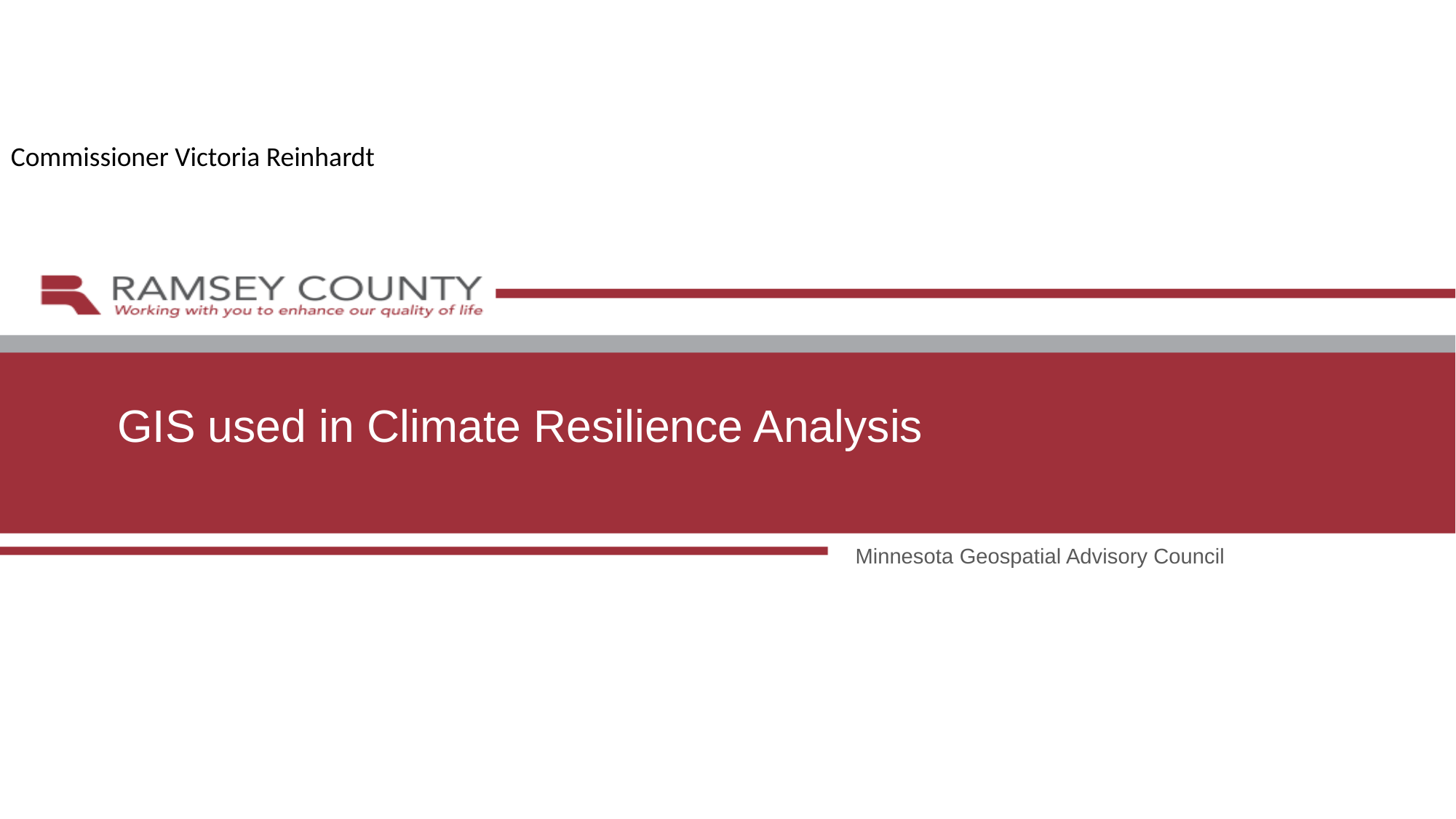

Commissioner Victoria Reinhardt
GIS used in Climate Resilience Analysis

Minnesota Geospatial Advisory Council